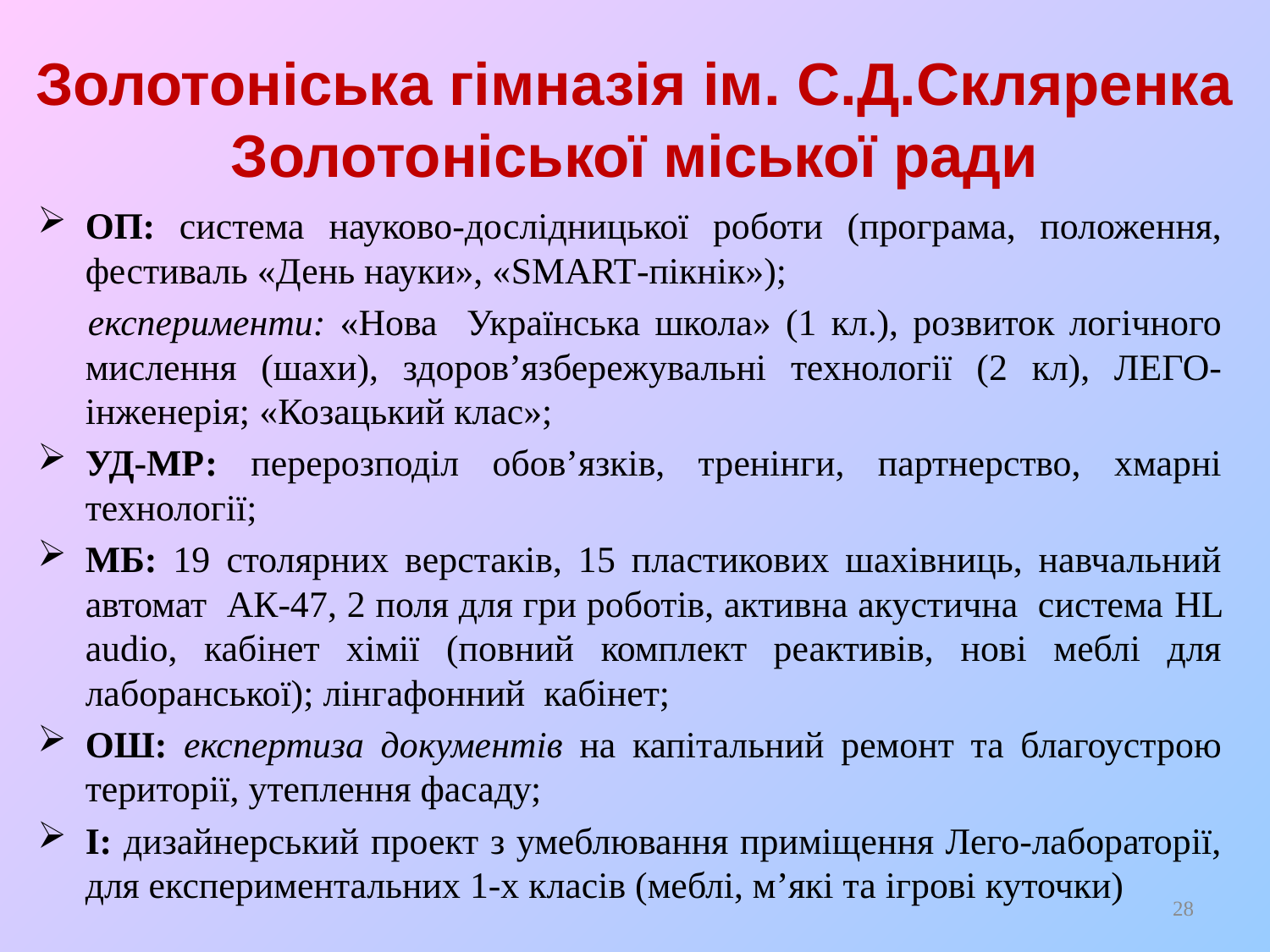

# Золотоніська гімназія ім. С.Д.Скляренка Золотоніської міської ради
ОП: система науково-дослідницької роботи (програма, положення, фестиваль «День науки», «SMART-пікнік»);
експерименти: «Нова  Українська школа» (1 кл.), розвиток логічного мислення (шахи), здоров’язбережувальні технології (2 кл), ЛЕГО-інженерія; «Козацький клас»;
УД-МР: перерозподіл обовʼязків, тренінги, партнерство, хмарні технології;
МБ: 19 столярних верстаків, 15 пластикових шахівниць, навчальний автомат  АК-47, 2 поля для гри роботів, активна акустична  система HL audio, кабінет хімії (повний комплект реактивів, нові меблі для лаборанської); лінгафонний  кабінет;
ОШ: експертиза документів на капітальний ремонт та благоустрою території, утеплення фасаду;
І: дизайнерський проект з умеблювання приміщення Лего-лабораторії, для експериментальних 1-х класів (меблі, мʼякі та ігрові куточки)
28